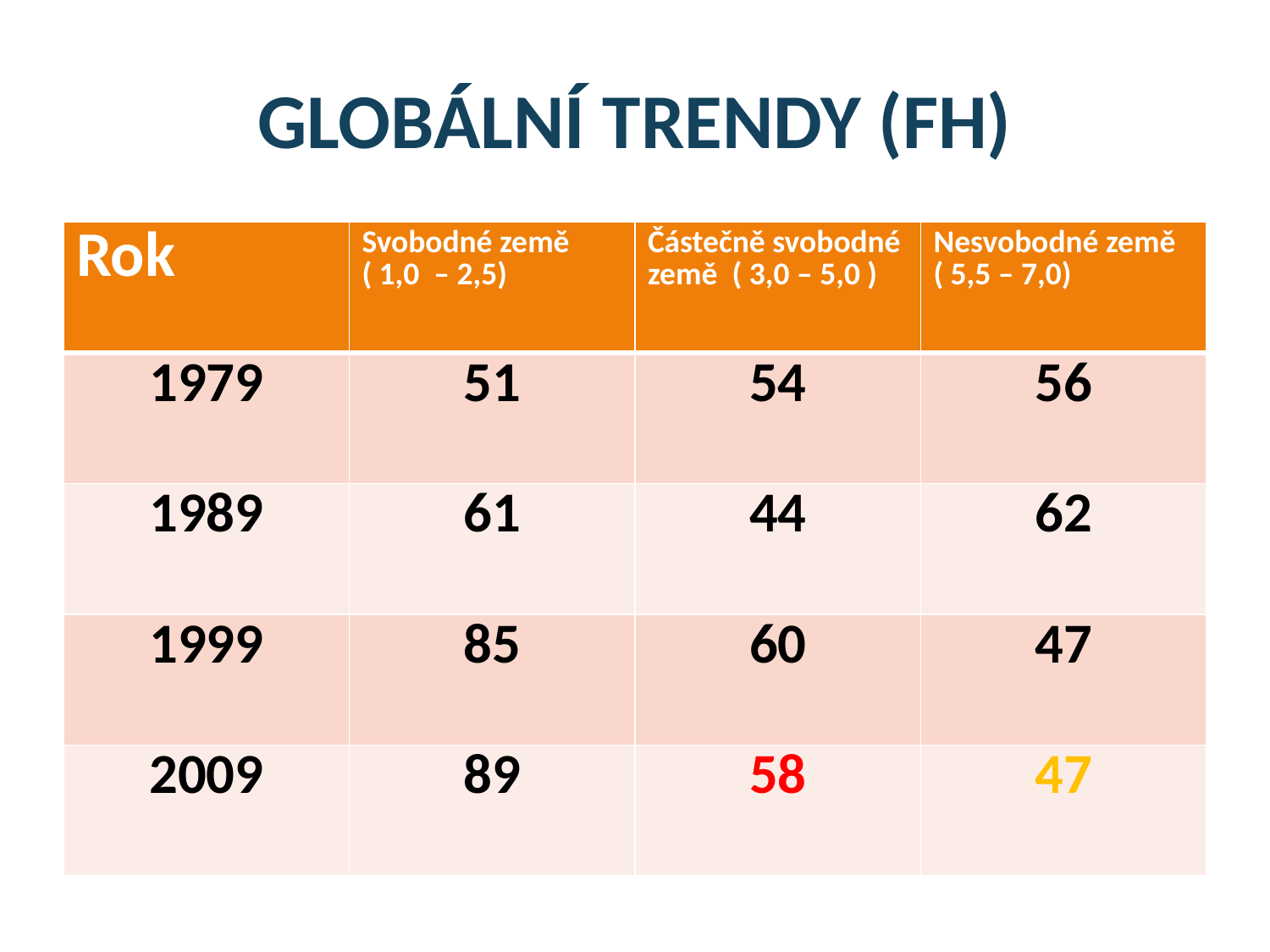

# GLOBÁLNÍ TRENDY (FH)
| Rok | Svobodné země ( 1,0 – 2,5) | Částečně svobodné země ( 3,0 – 5,0 ) | Nesvobodné země ( 5,5 – 7,0) |
| --- | --- | --- | --- |
| 1979 | 51 | 54 | 56 |
| 1989 | 61 | 44 | 62 |
| 1999 | 85 | 60 | 47 |
| 2009 | 89 | 58 | 47 |